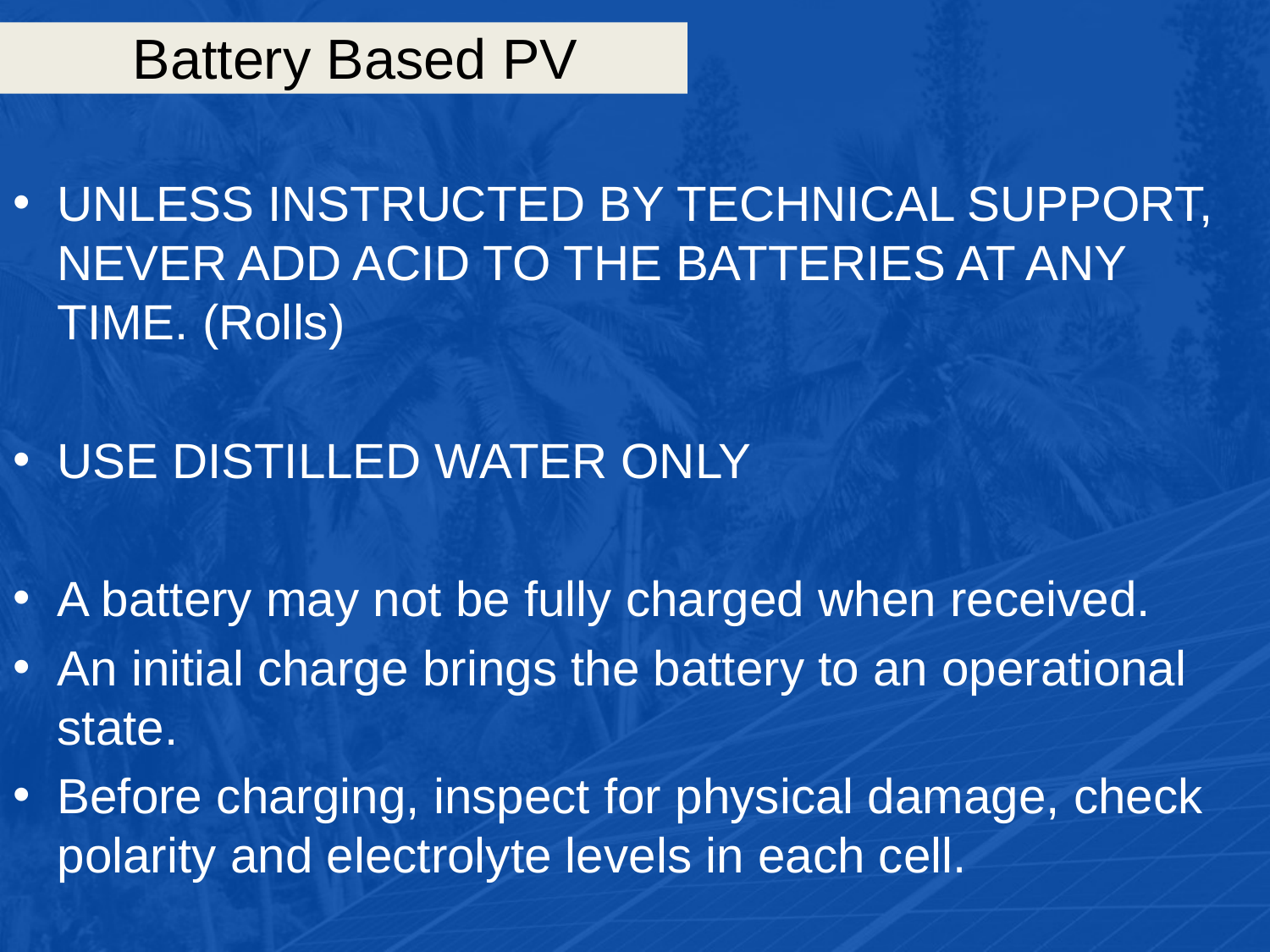

# Battery Based PV
UNLESS INSTRUCTED BY TECHNICAL SUPPORT, NEVER ADD ACID TO THE BATTERIES AT ANY TIME. (Rolls)

USE DISTILLED WATER ONLY

A battery may not be fully charged when received.
An initial charge brings the battery to an operational state.
Before charging, inspect for physical damage, check polarity and electrolyte levels in each cell.